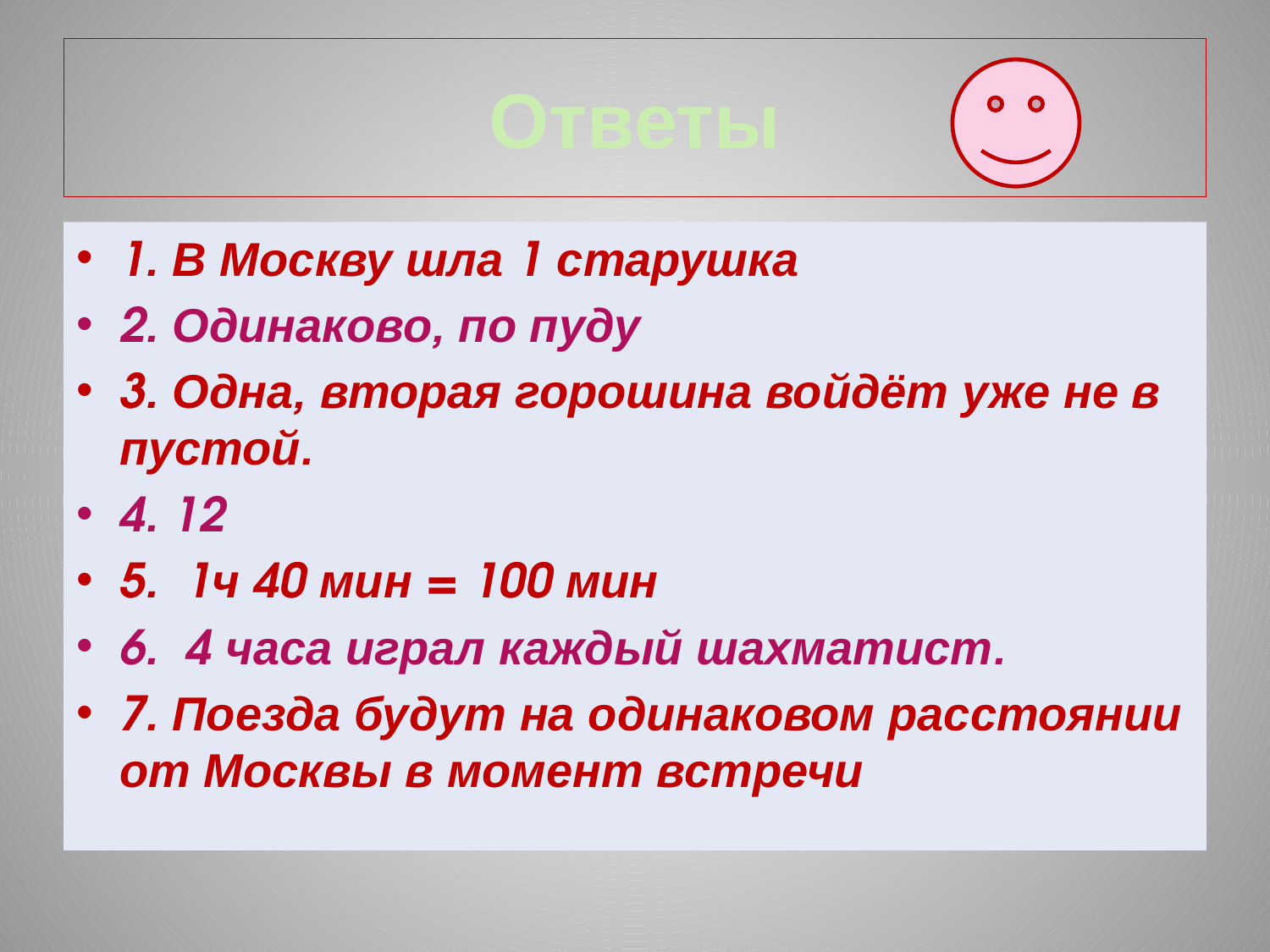

# Ответы

1. В Москву шла 1 старушка
2. Одинаково, по пуду
3. Одна, вторая горошина войдёт уже не в пустой.
4. 12
5.  1ч 40 мин = 100 мин
6.  4 часа играл каждый шахматист.
7. Поезда будут на одинаковом расстоянии от Москвы в момент встречи